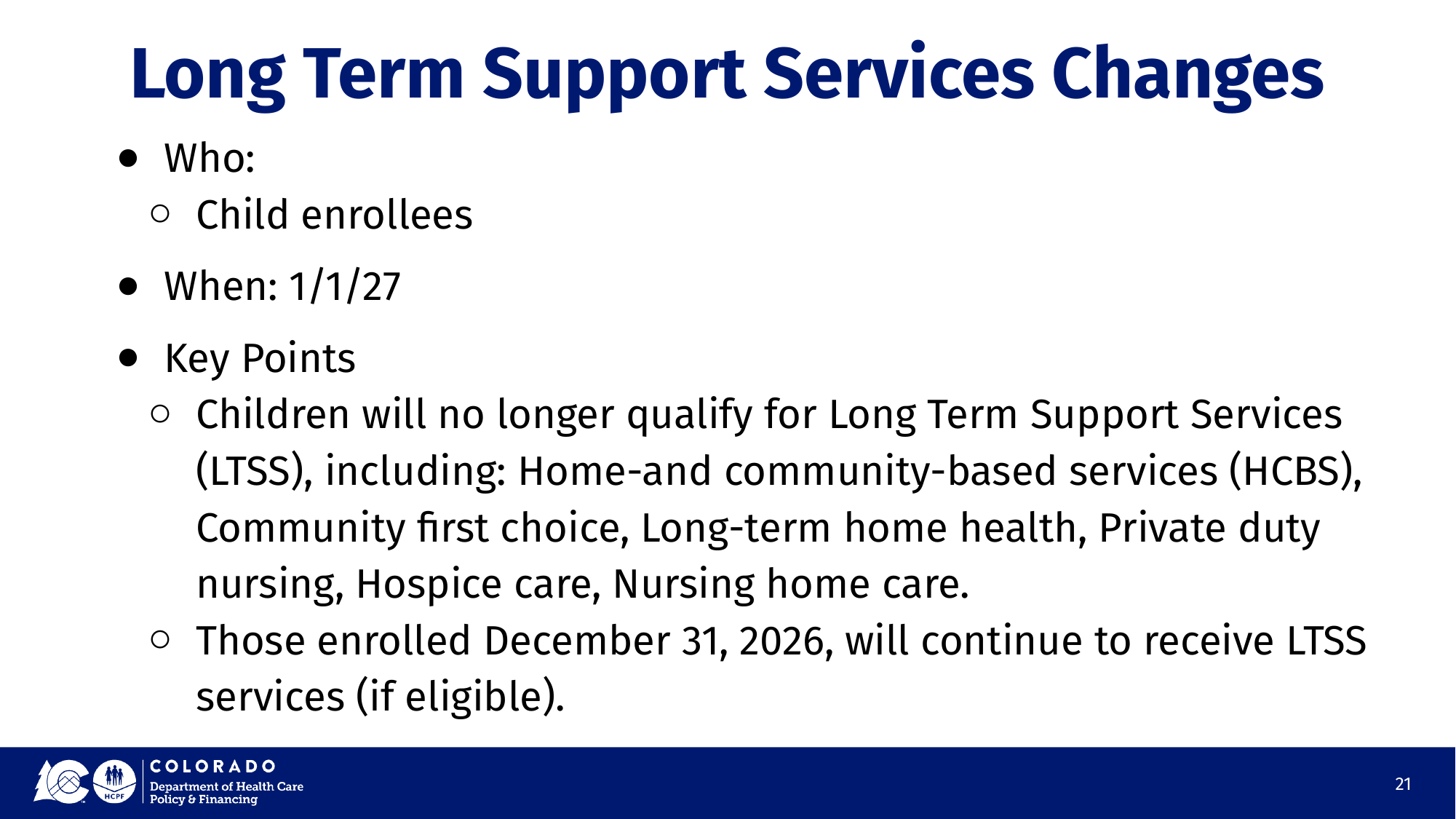

# Long Term Support Services Changes​
Who:​
Child enrollees
When: 1/1/27​
Key Points​
Children will no longer qualify for Long Term Support Services (LTSS), including: Home-and community-based services (HCBS), Community first choice, Long-term home health, Private duty nursing, Hospice care, Nursing home care.
Those enrolled December 31, 2026, will continue to receive LTSS services (if eligible).

21